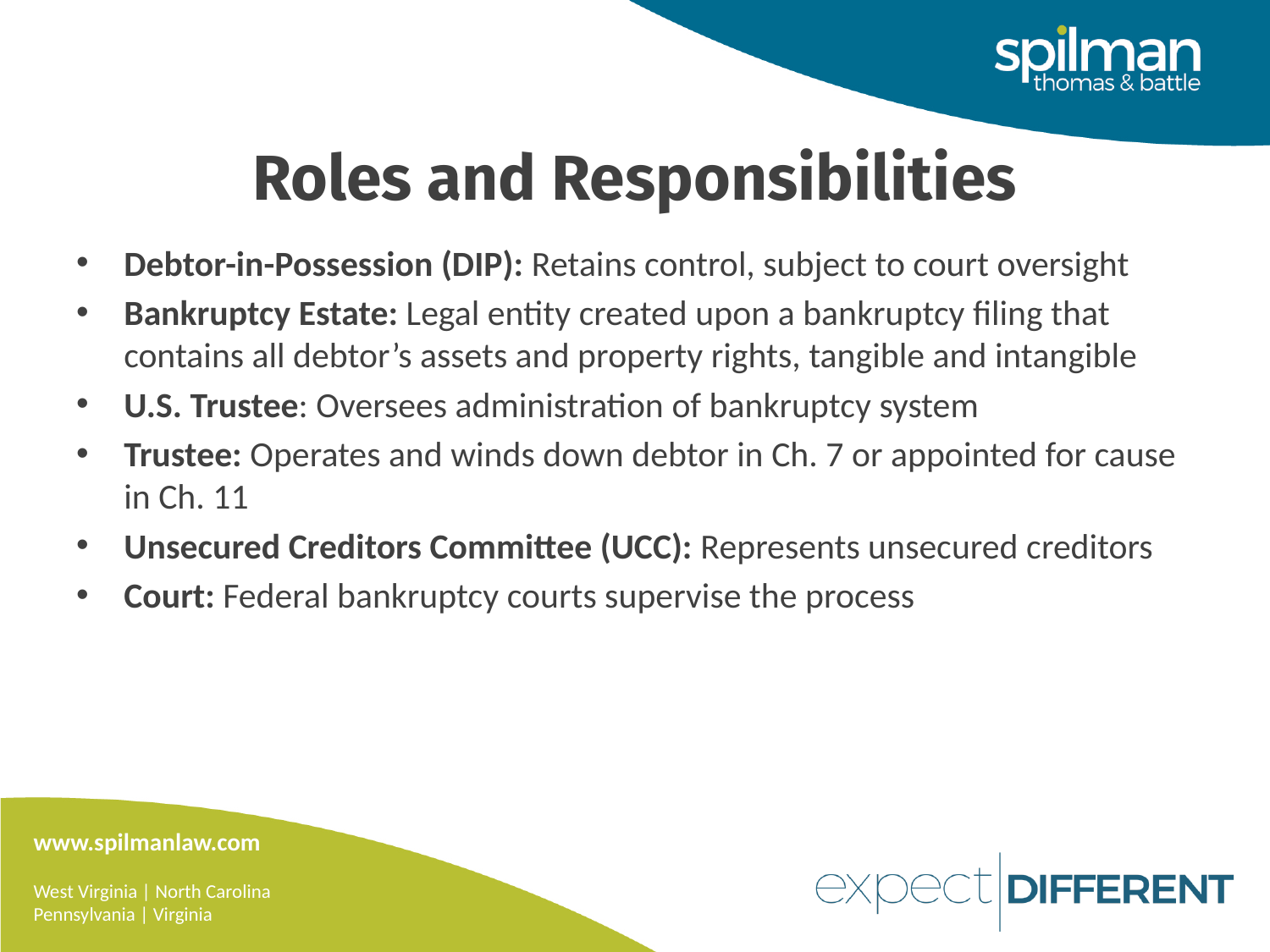

# Roles and Responsibilities
Debtor-in-Possession (DIP): Retains control, subject to court oversight
Bankruptcy Estate: Legal entity created upon a bankruptcy filing that contains all debtor’s assets and property rights, tangible and intangible
U.S. Trustee: Oversees administration of bankruptcy system
Trustee: Operates and winds down debtor in Ch. 7 or appointed for cause in Ch. 11
Unsecured Creditors Committee (UCC): Represents unsecured creditors
Court: Federal bankruptcy courts supervise the process